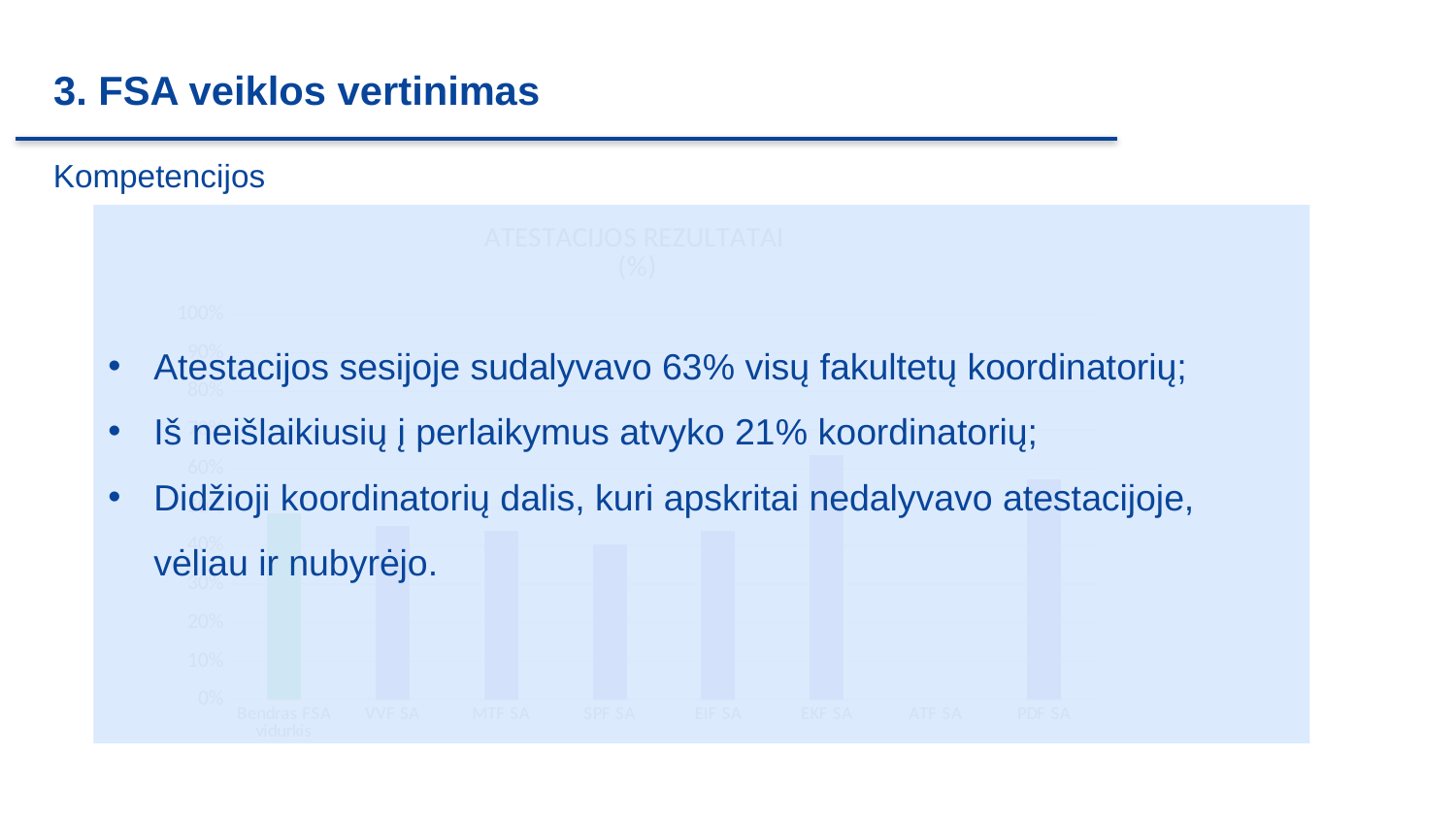

# 3. FSA veiklos vertinimas
Kompetencijos

### Chart: ATESTACIJOS REZULTATAI (%)

| Category | procentais |
|---|---|
| Bendras FSA vidurkis | 0.48452380952380947 |
| VVF SA | 0.45 |
| MTF SA | 0.4380952380952381 |
| SPF SA | 0.40285714285714286 |
| EIF SA | 0.43714285714285717 |
| EKF SA | 0.6342857142857142 |
| ATF SA | None |
| PDF SA | 0.5714285714285714 |

Atestacijos sesijoje sudalyvavo 63% visų fakultetų koordinatorių;
Iš neišlaikiusių į perlaikymus atvyko 21% koordinatorių;
Didžioji koordinatorių dalis, kuri apskritai nedalyvavo atestacijoje, vėliau ir nubyrėjo.

6